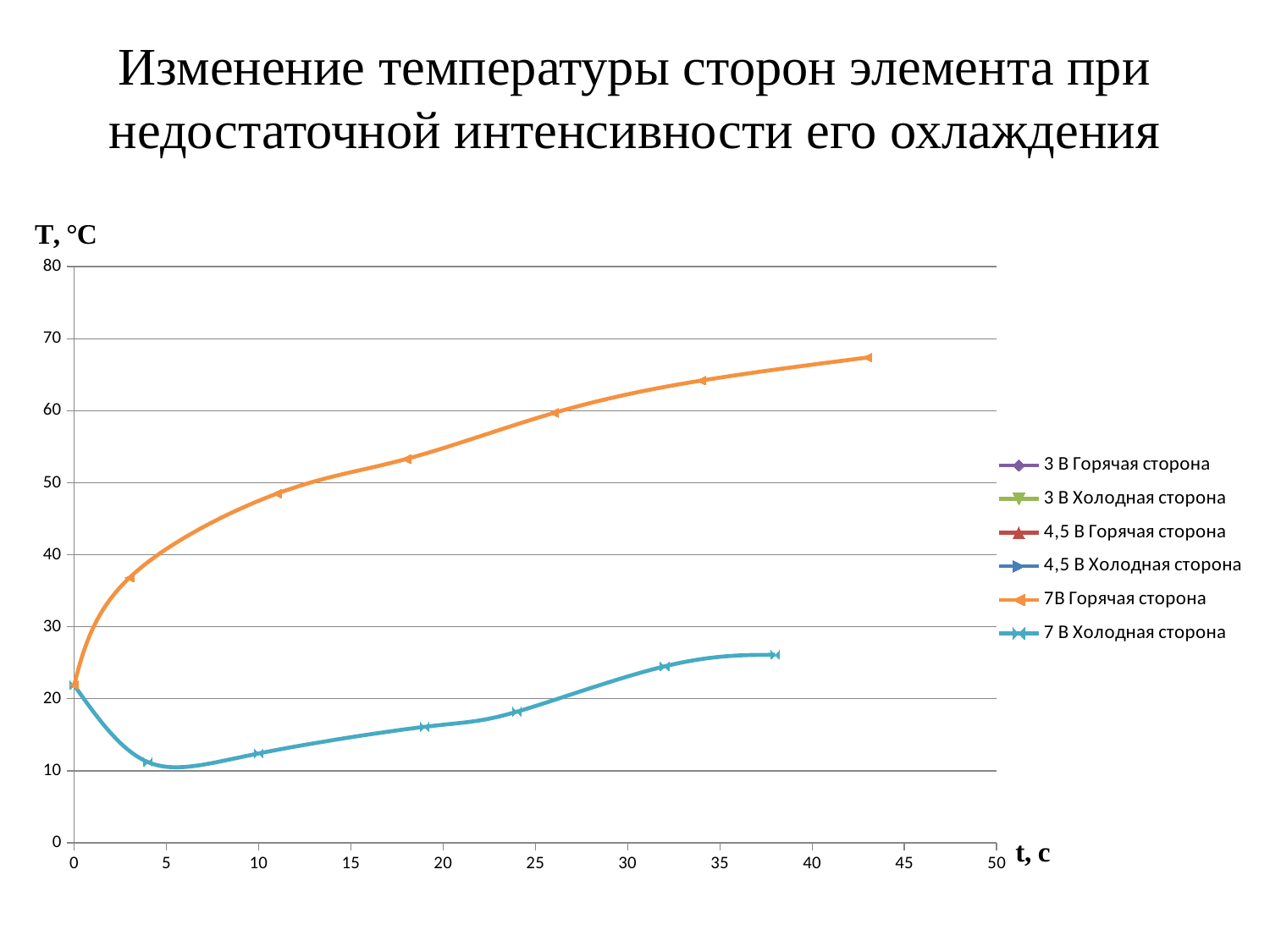

Изменение температуры сторон элемента при недостаточной интенсивности его охлаждения

### Chart

| Category | 3 В Горячая сторона | 3 В Холодная сторона | 4,5 В Горячая сторона | 4,5 В Холодная сторона | 7В Горячая сторона | 7 В Холодная сторона |
|---|---|---|---|---|---|---|